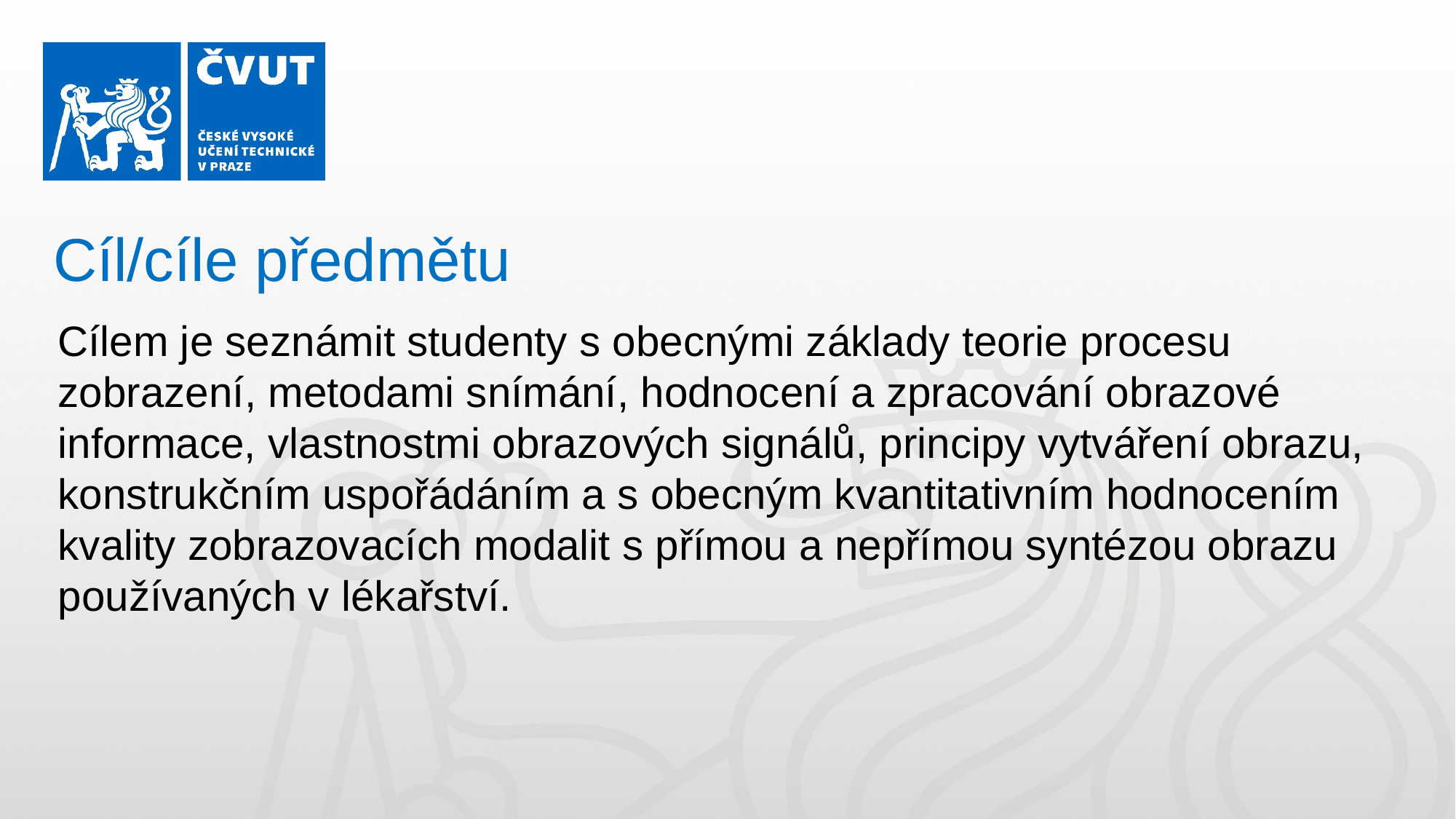

Cíl/cíle předmětu
Cílem je seznámit studenty s obecnými základy teorie procesu zobrazení, metodami snímání, hodnocení a zpracování obrazové informace, vlastnostmi obrazových signálů, principy vytváření obrazu, konstrukčním uspořádáním a s obecným kvantitativním hodnocením kvality zobrazovacích modalit s přímou a nepřímou syntézou obrazu používaných v lékařství.